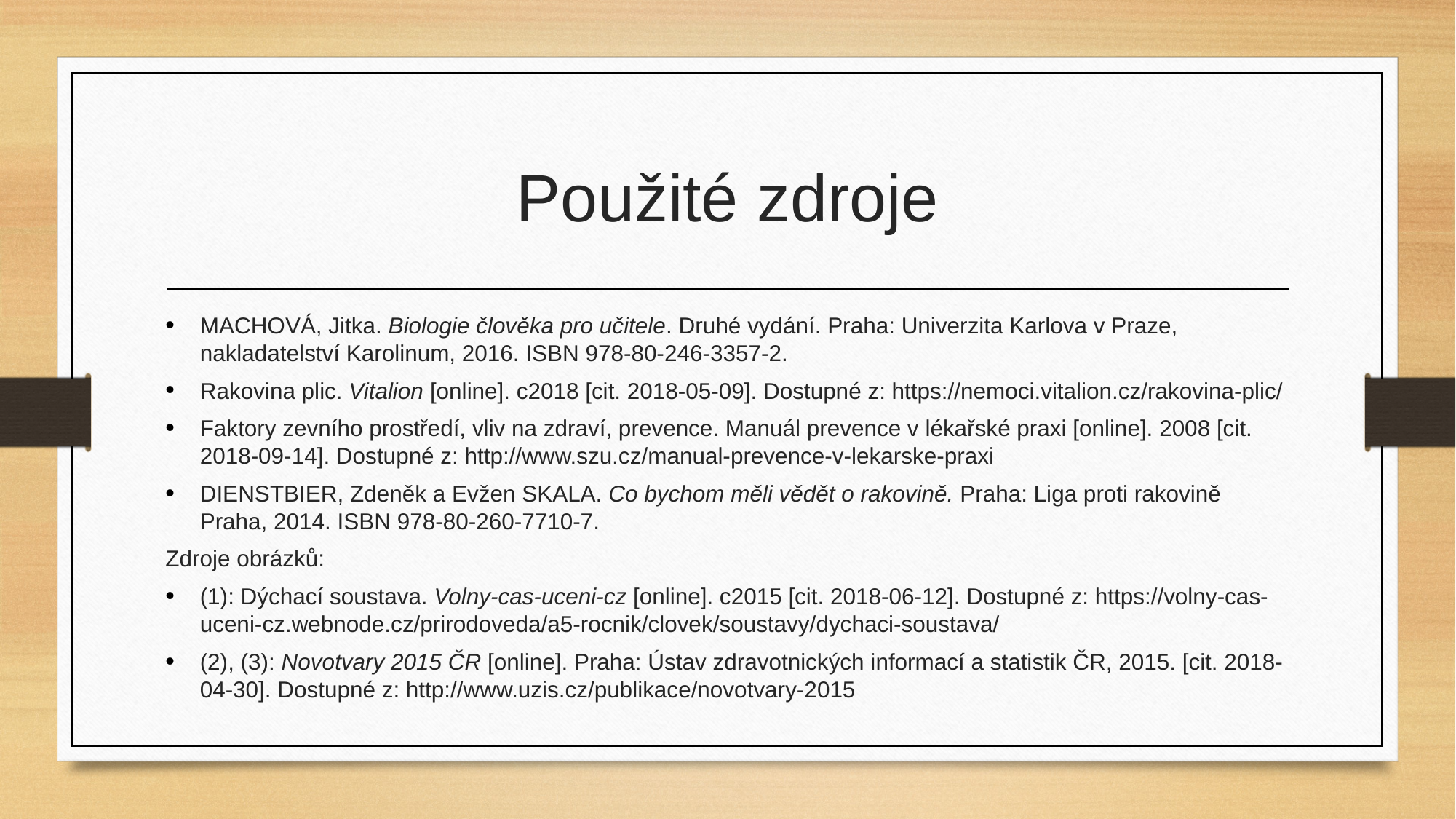

# Použité zdroje
MACHOVÁ, Jitka. Biologie člověka pro učitele. Druhé vydání. Praha: Univerzita Karlova v Praze, nakladatelství Karolinum, 2016. ISBN 978-80-246-3357-2.
Rakovina plic. Vitalion [online]. c2018 [cit. 2018-05-09]. Dostupné z: https://nemoci.vitalion.cz/rakovina-plic/
Faktory zevního prostředí, vliv na zdraví, prevence. Manuál prevence v lékařské praxi [online]. 2008 [cit. 2018-09-14]. Dostupné z: http://www.szu.cz/manual-prevence-v-lekarske-praxi
DIENSTBIER, Zdeněk a Evžen SKALA. Co bychom měli vědět o rakovině. Praha: Liga proti rakovině Praha, 2014. ISBN 978-80-260-7710-7.
Zdroje obrázků:
(1): Dýchací soustava. Volny-cas-uceni-cz [online]. c2015 [cit. 2018-06-12]. Dostupné z: https://volny-cas-uceni-cz.webnode.cz/prirodoveda/a5-rocnik/clovek/soustavy/dychaci-soustava/
(2), (3): Novotvary 2015 ČR [online]. Praha: Ústav zdravotnických informací a statistik ČR, 2015. [cit. 2018-04-30]. Dostupné z: http://www.uzis.cz/publikace/novotvary-2015